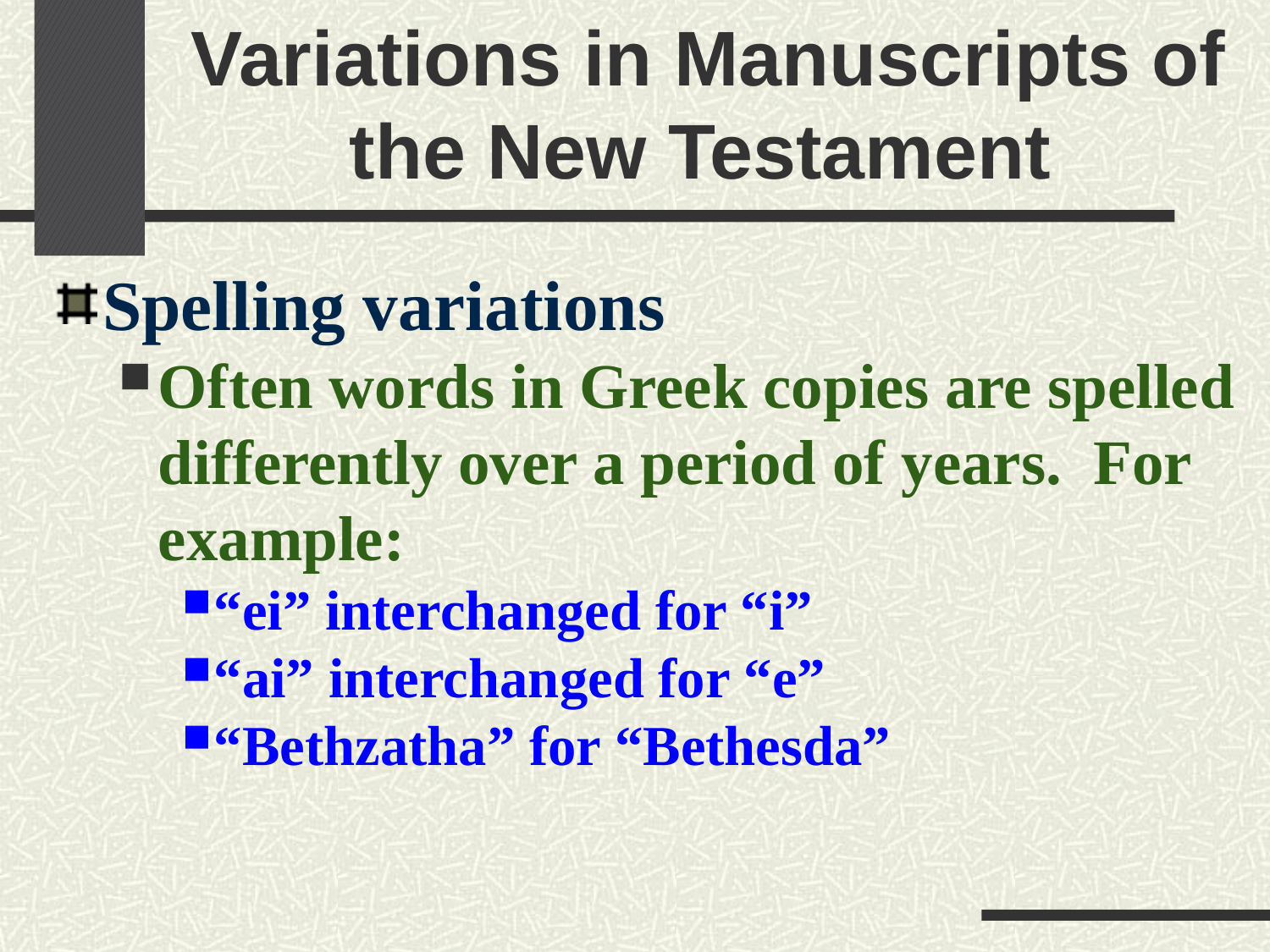

# Variations in Manuscripts of the New Testament
Spelling variations
Often words in Greek copies are spelled differently over a period of years.  For example:
“ei” interchanged for “i”
“ai” interchanged for “e”
“Bethzatha” for “Bethesda”